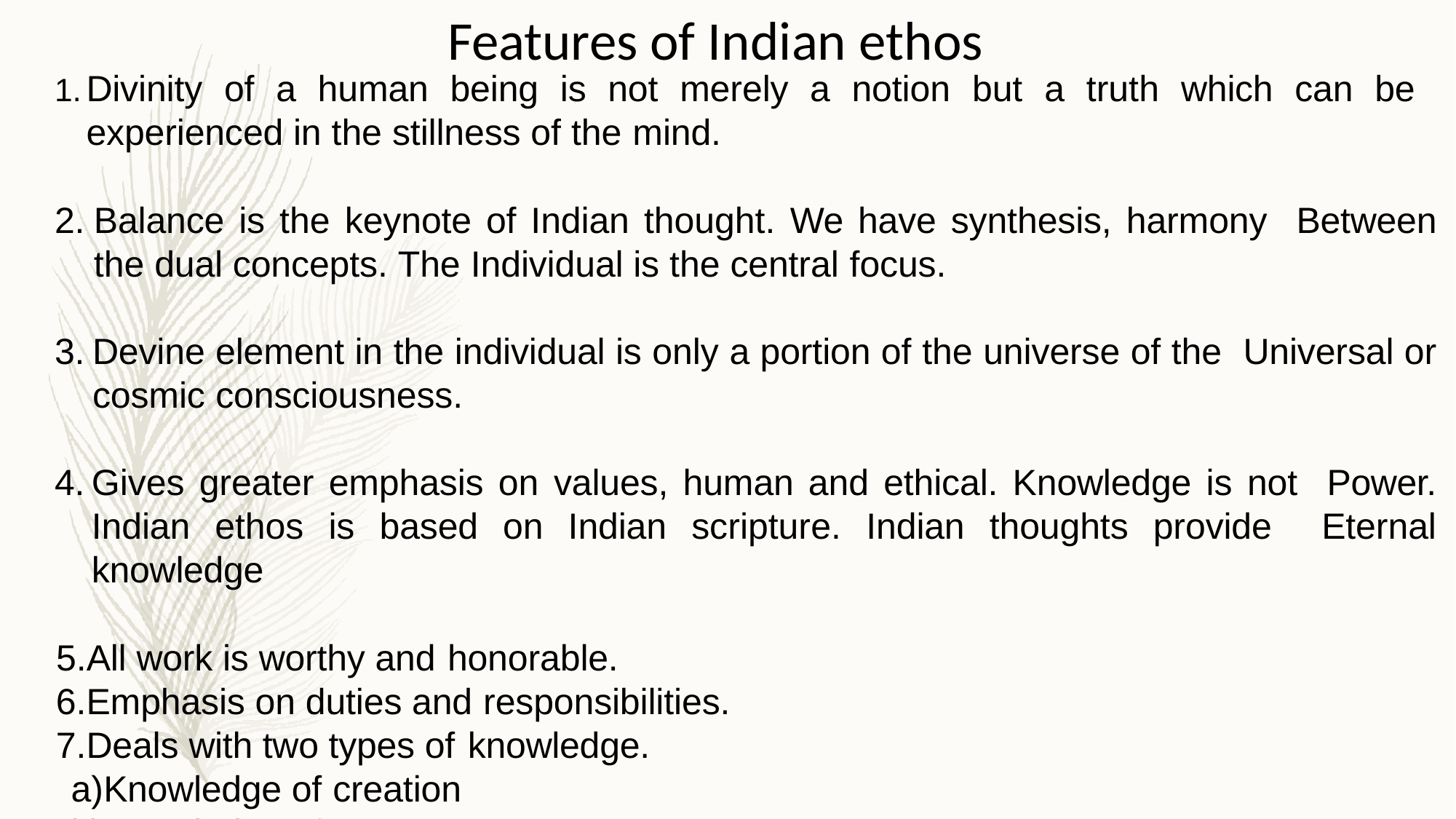

# Features of Indian ethos
Divinity of a human being is not merely a notion but a truth which can be  experienced in the stillness of the mind.

Balance is the keynote of Indian thought. We have synthesis, harmony  Between the dual concepts. The Individual is the central focus.

Devine element in the individual is only a portion of the universe of the  Universal or cosmic consciousness.

Gives greater emphasis on values, human and ethical. Knowledge is not  Power. Indian ethos is based on Indian scripture. Indian thoughts provide  Eternal knowledge

All work is worthy and honorable.
Emphasis on duties and responsibilities.
Deals with two types of knowledge.
Knowledge of creation
Knowledge of creator